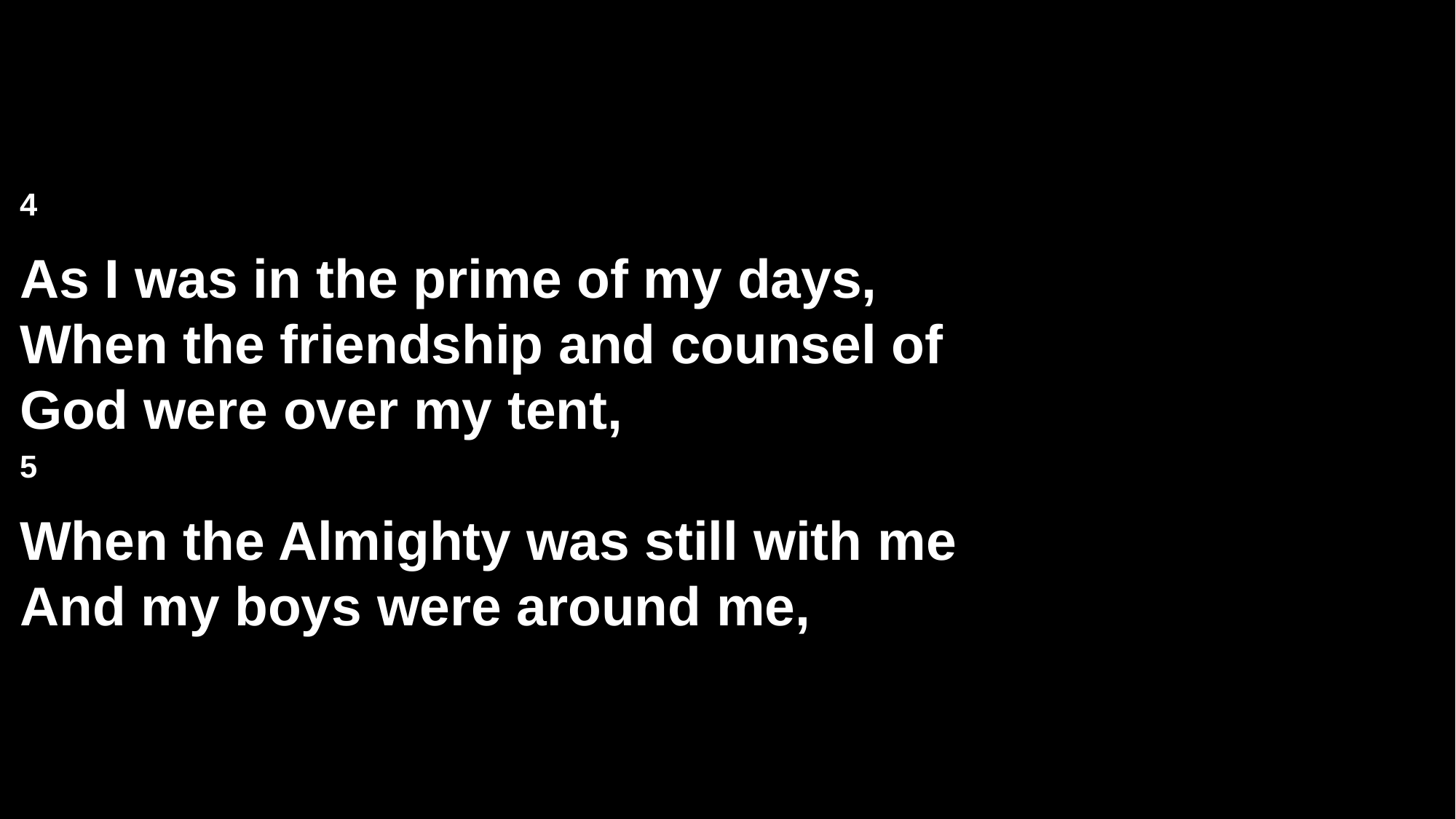

4 
As I was in the prime of my days,
When the friendship and counsel of
God were over my tent,
5 
When the Almighty was still with me
And my boys were around me,